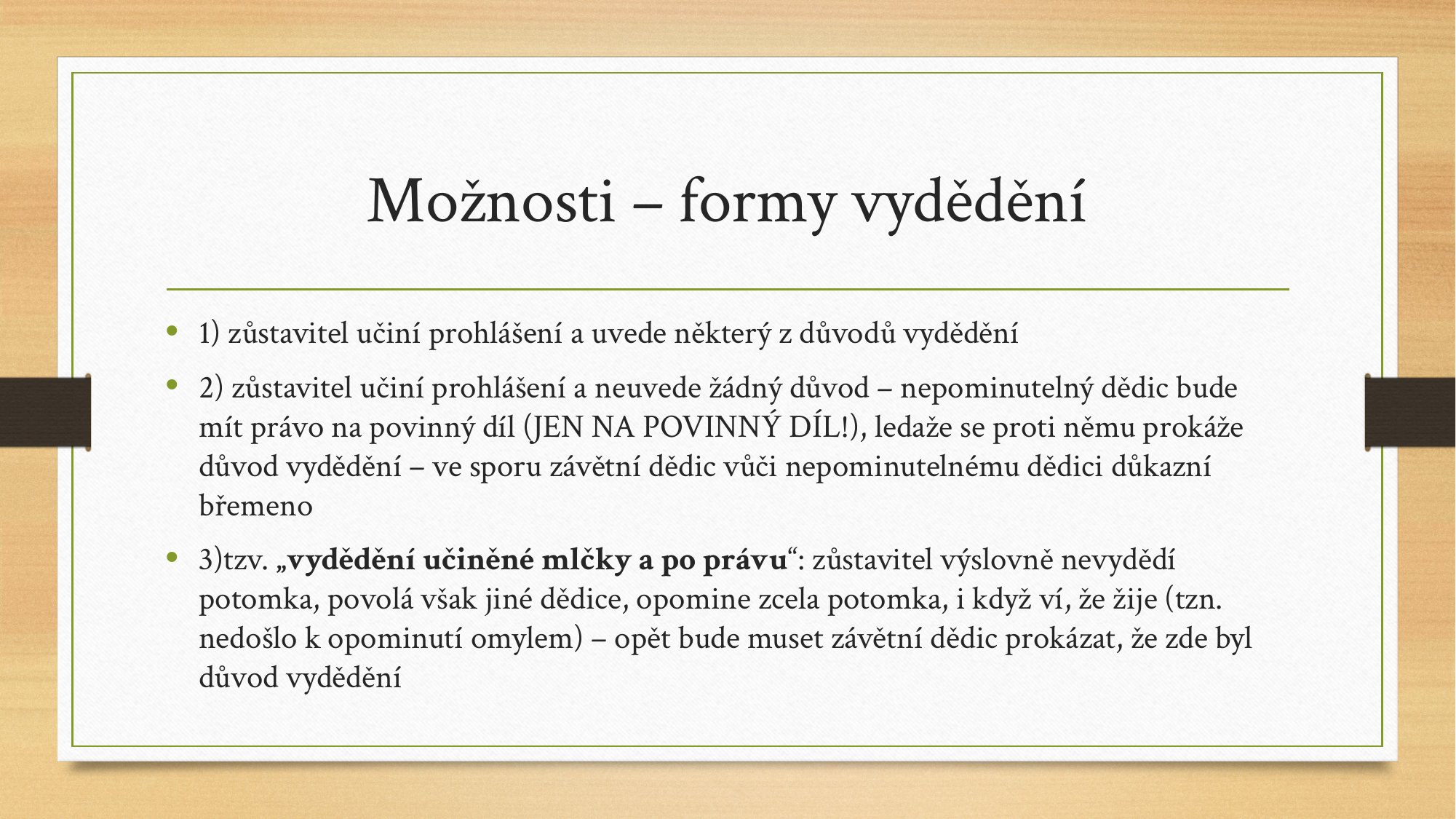

# Možnosti – formy vydědění
1) zůstavitel učiní prohlášení a uvede některý z důvodů vydědění
2) zůstavitel učiní prohlášení a neuvede žádný důvod – nepominutelný dědic bude mít právo na povinný díl (JEN NA POVINNÝ DÍL!), ledaže se proti němu prokáže důvod vydědění – ve sporu závětní dědic vůči nepominutelnému dědici důkazní břemeno
3)tzv. „vydědění učiněné mlčky a po právu“: zůstavitel výslovně nevydědí potomka, povolá však jiné dědice, opomine zcela potomka, i když ví, že žije (tzn. nedošlo k opominutí omylem) – opět bude muset závětní dědic prokázat, že zde byl důvod vydědění